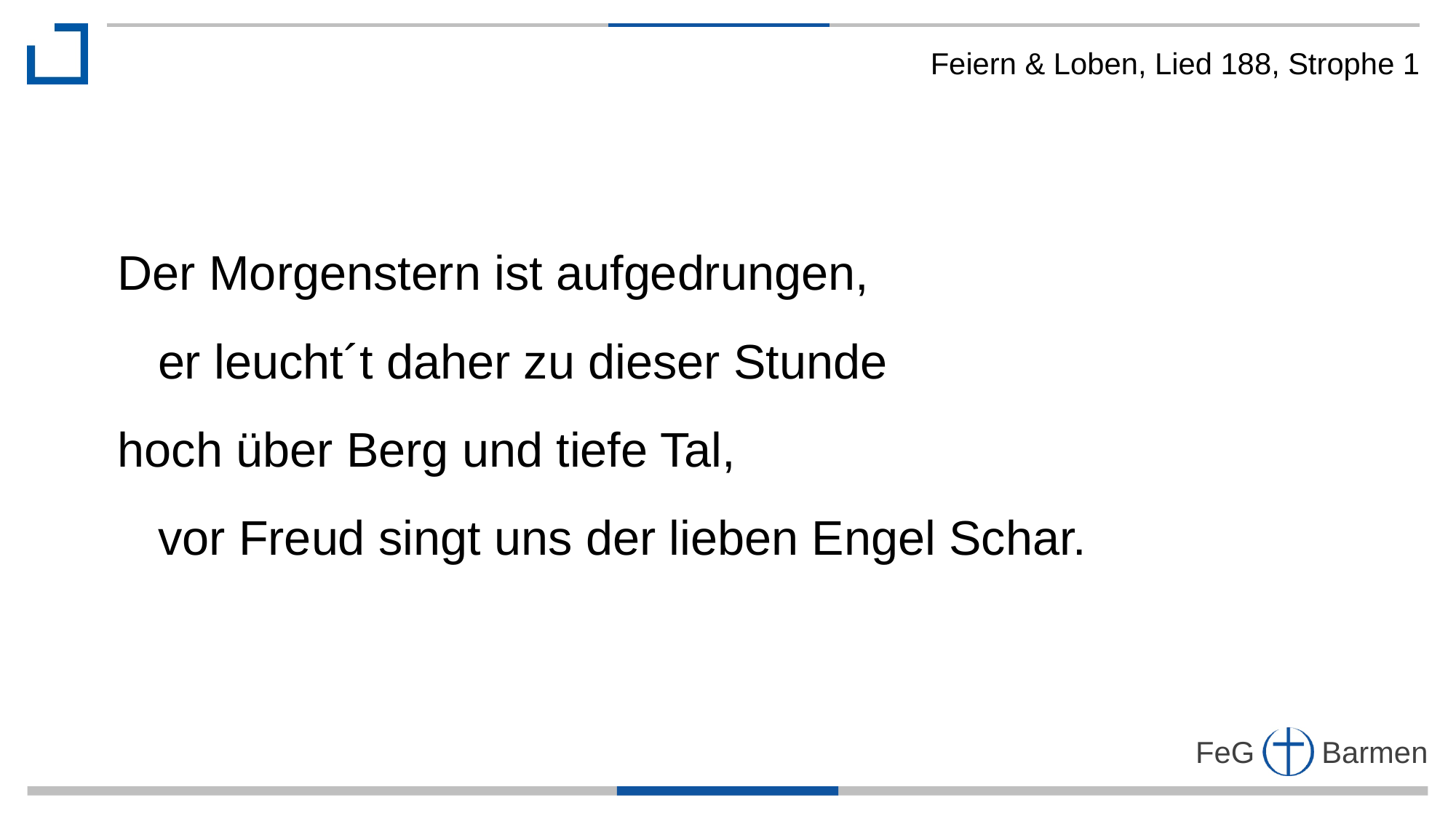

Feiern & Loben, Lied 188, Strophe 1
Der Morgenstern ist aufgedrungen,
   er leucht´t daher zu dieser Stunde
hoch über Berg und tiefe Tal,
   vor Freud singt uns der lieben Engel Schar.